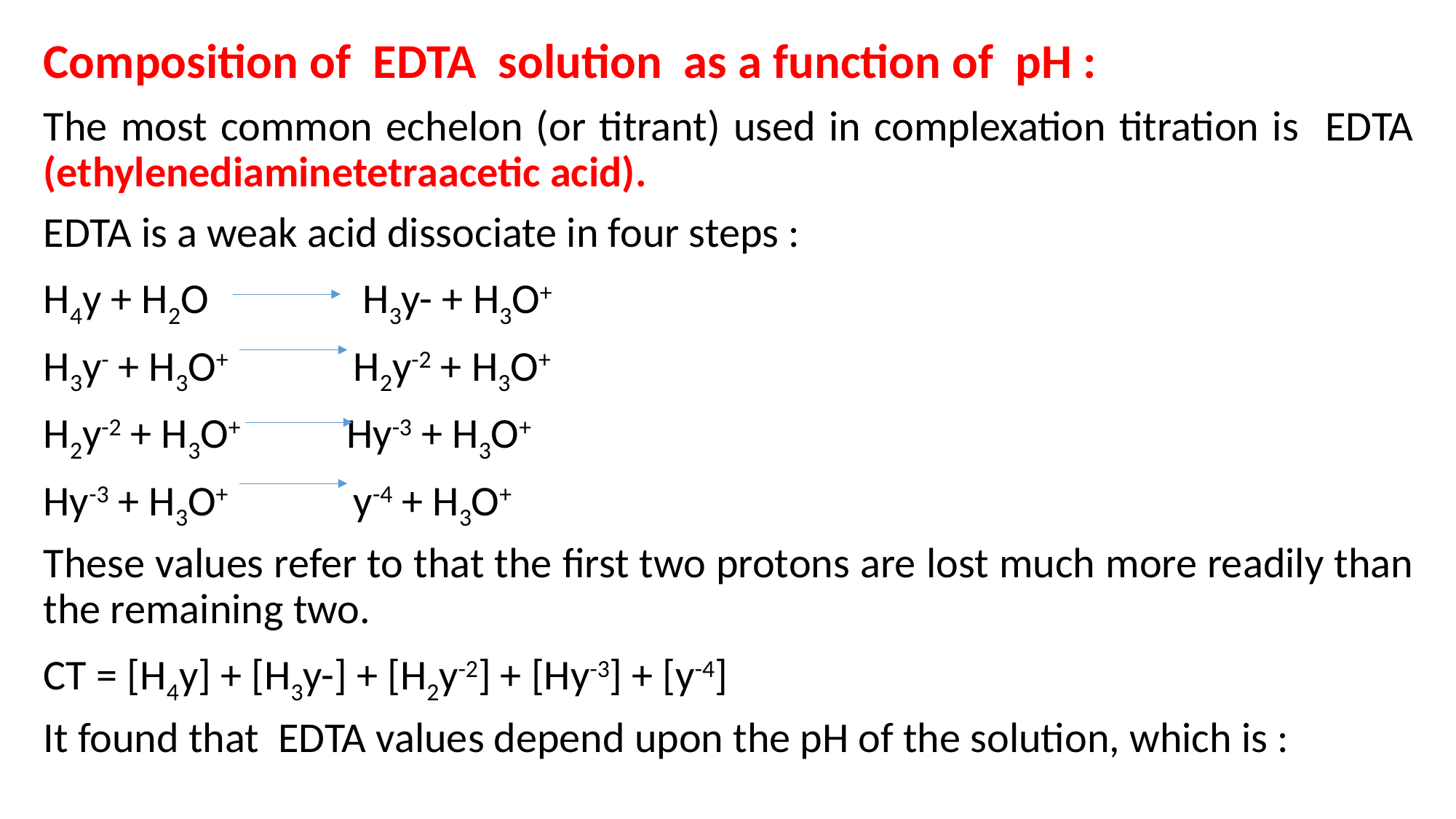

Composition of  EDTA  solution  as a function of  pH :
The most common echelon (or titrant) used in complexation titration is  EDTA (ethylenediaminetetraacetic acid).
EDTA is a weak acid dissociate in four steps :
H4y + H2O                H3y- + H3O+
H3y- + H3O+             H2y-2 + H3O+
H2y-2 + H3O+           Hy-3 + H3O+
Hy-3 + H3O+             y-4 + H3O+
These values refer to that the first two protons are lost much more readily than the remaining two.
CT = [H4y] + [H3y-] + [H2y-2] + [Hy-3] + [y-4]
It found that  EDTA values depend upon the pH of the solution, which is :